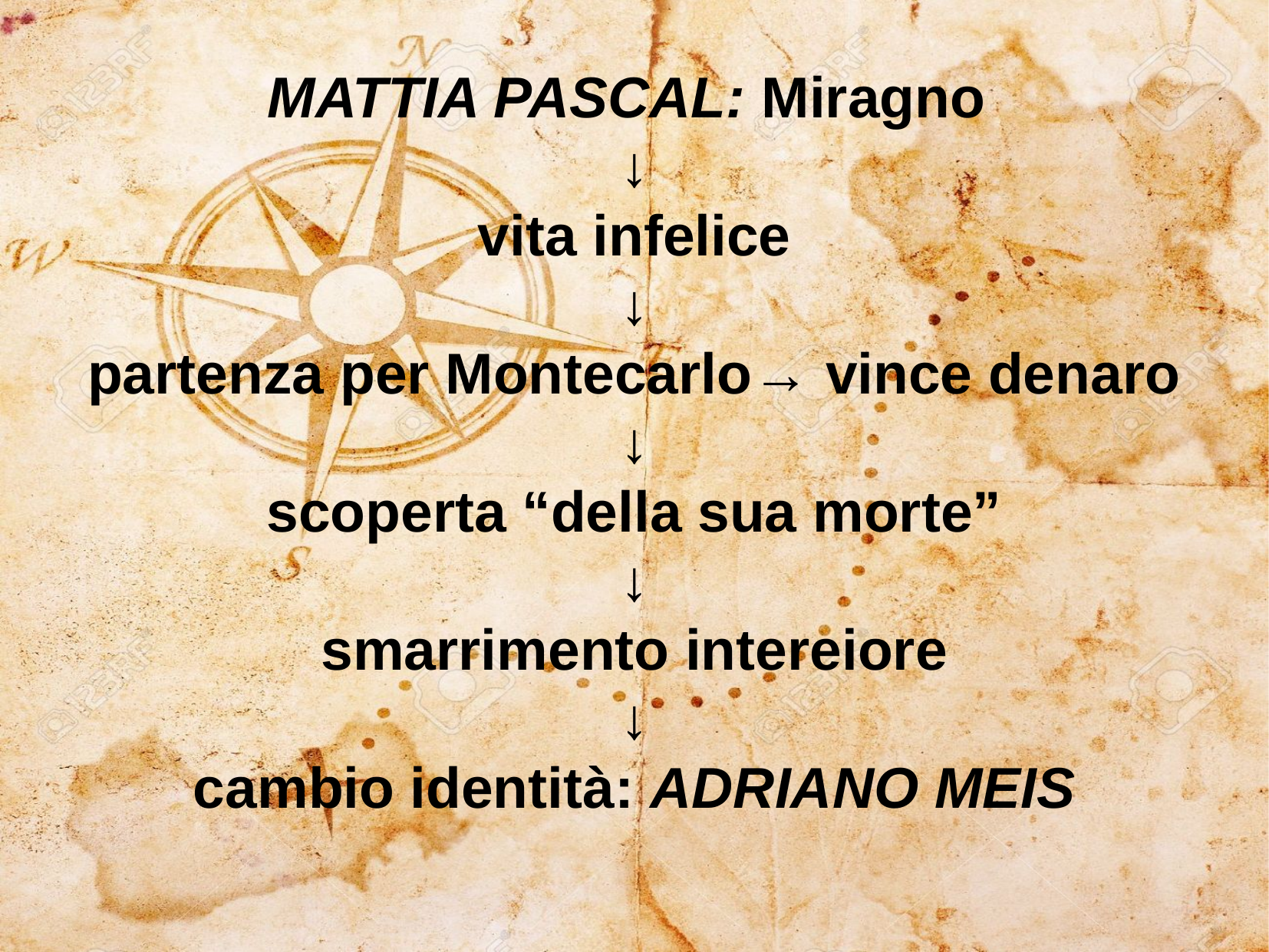

MATTIA PASCAL: Miragno
↓
vita infelice
↓
partenza per Montecarlo→ vince denaro
↓
scoperta “della sua morte”
↓
smarrimento intereiore
↓
cambio identità: ADRIANO MEIS